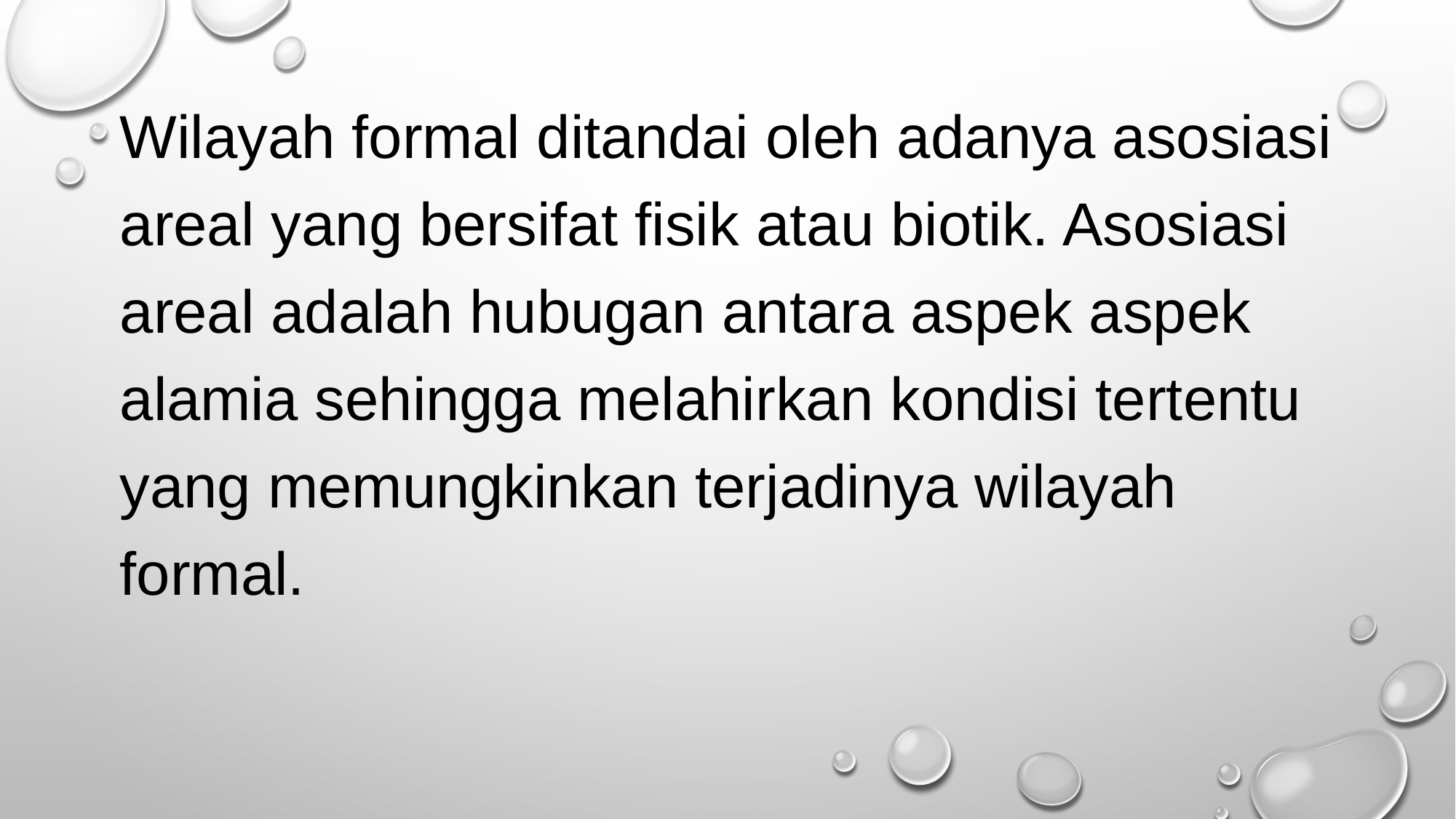

Wilayah formal ditandai oleh adanya asosiasi areal yang bersifat fisik atau biotik. Asosiasi areal adalah hubugan antara aspek aspek alamia sehingga melahirkan kondisi tertentu yang memungkinkan terjadinya wilayah formal.